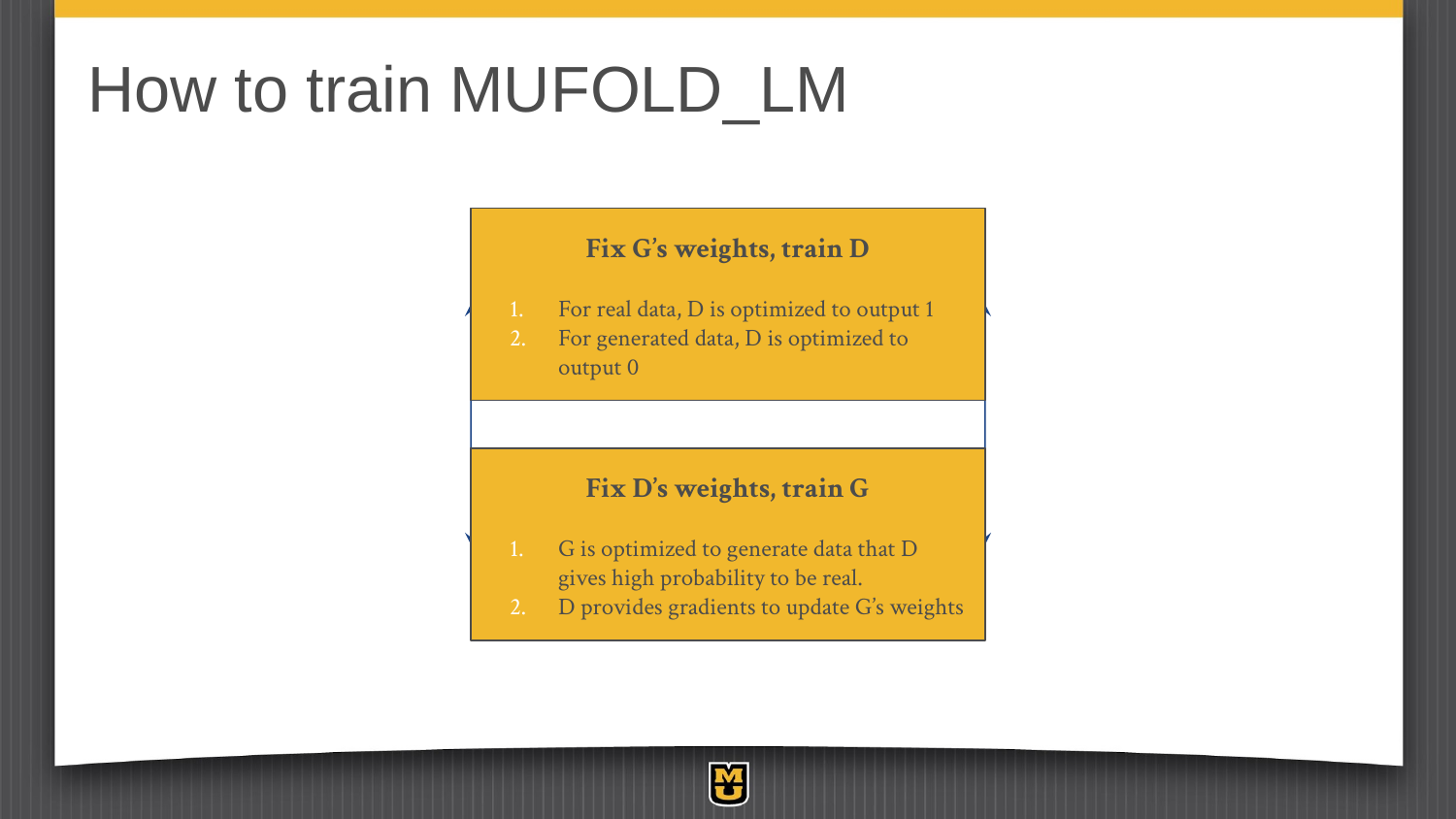

# How to train MUFOLD_LM
Fix G’s weights, train D

For real data, D is optimized to output 1
For generated data, D is optimized to output 0
Fix D’s weights, train G

G is optimized to generate data that D gives high probability to be real.
D provides gradients to update G’s weights